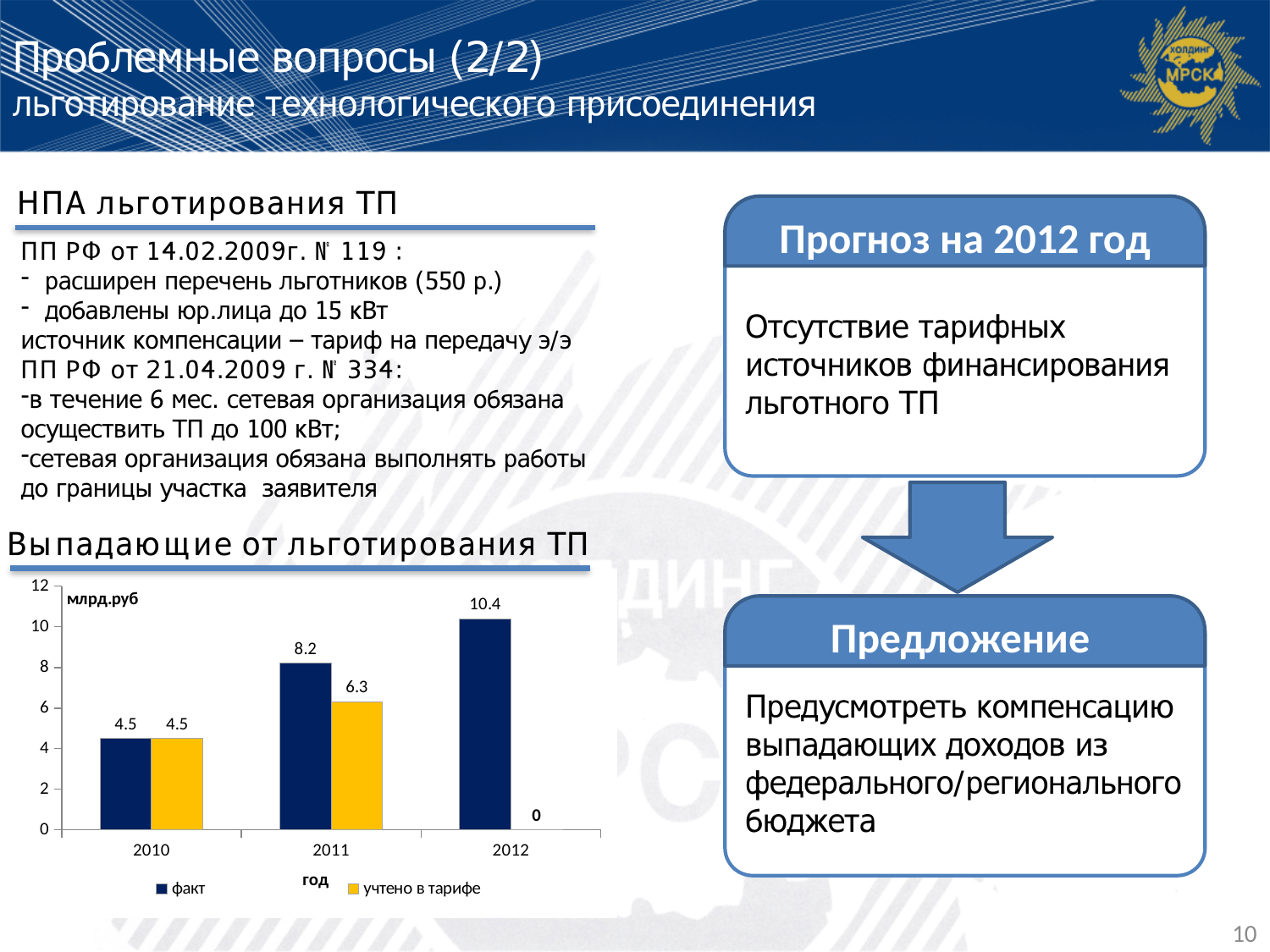

# Проблемные вопросы (2/2) льготирование технологического присоединения
НПА льготирования ТП
Прогноз на 2012 год

Отсутствие тарифных источников финансирования льготного ТП
ПП РФ от 14.02.2009г. № 119 :
расширен перечень льготников (550 р.)
добавлены юр.лица до 15 кВт
источник компенсации – тариф на передачу э/э
ПП РФ от 21.04.2009 г. № 334:
в течение 6 мес. сетевая организация обязана  осуществить ТП до 100 кВт;
сетевая организация обязана выполнять работы до границы участка  заявителя

Выпадающие от льготирования ТП

### Chart

| Category | факт | учтено в тарифе |
|---|---|---|
| 2010 | 4.5 | 4.5 |
| 2011 | 8.2 | 6.3 |
| 2012 | 10.4 | 0.0 |
Предложение

Предусмотреть компенсацию выпадающих доходов из федерального/регионального бюджета
10